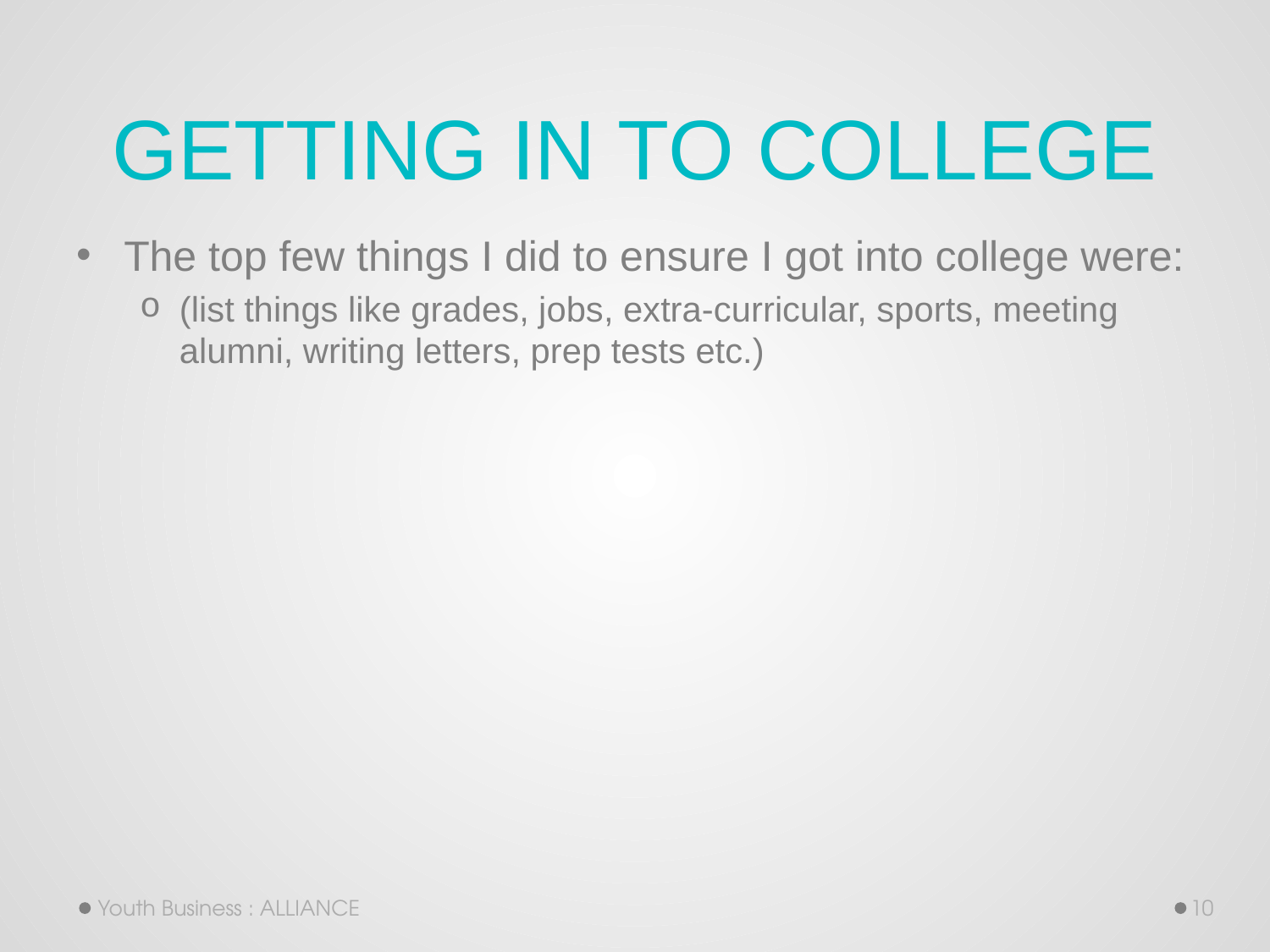

# Getting in to College
The top few things I did to ensure I got into college were:
(list things like grades, jobs, extra-curricular, sports, meeting alumni, writing letters, prep tests etc.)

Youth Business : ALLIANCE
10